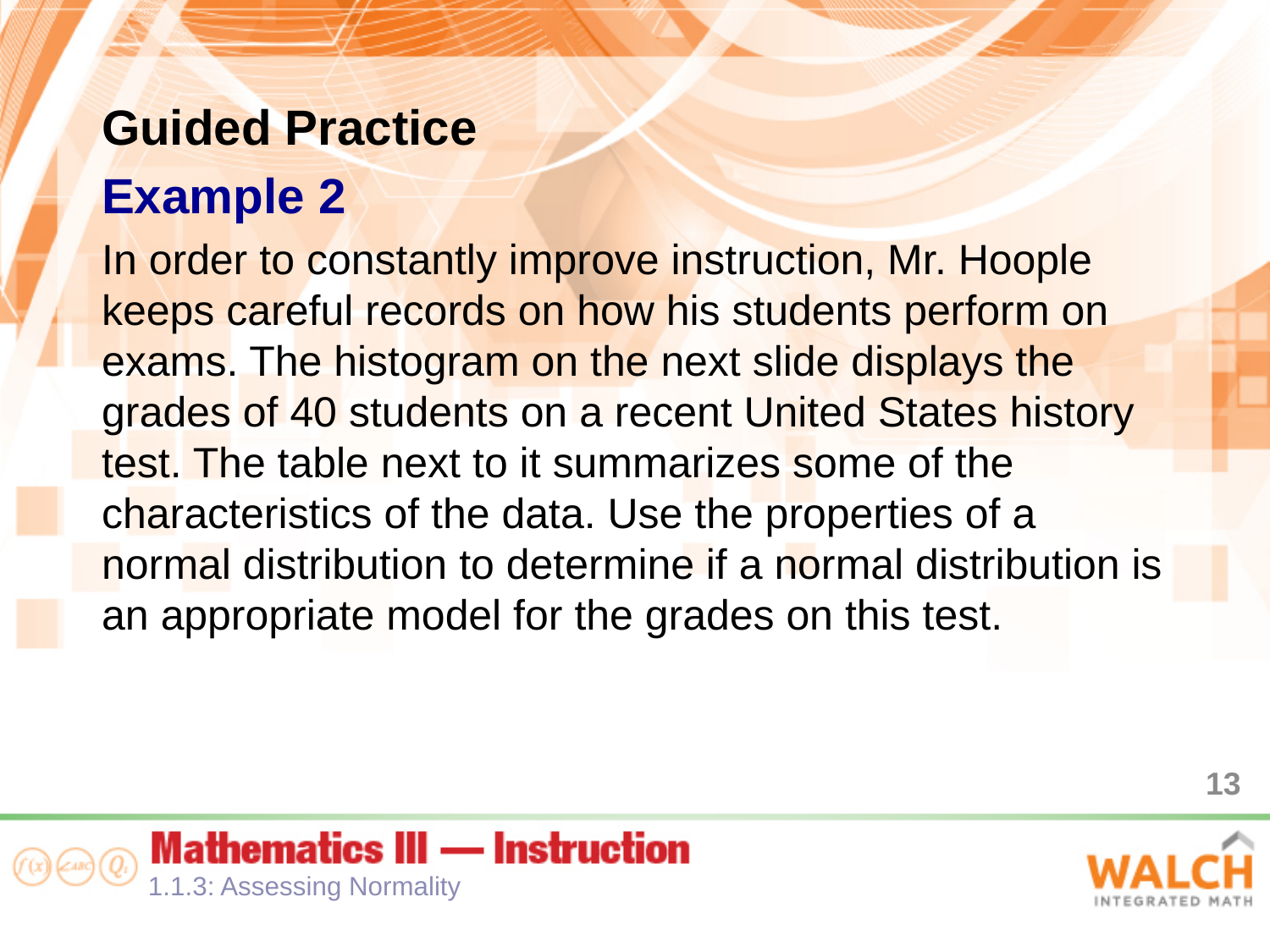

Guided Practice
Example 2
In order to constantly improve instruction, Mr. Hoople keeps careful records on how his students perform on exams. The histogram on the next slide displays the grades of 40 students on a recent United States history test. The table next to it summarizes some of the characteristics of the data. Use the properties of a normal distribution to determine if a normal distribution is an appropriate model for the grades on this test.
13
1.1.3: Assessing Normality